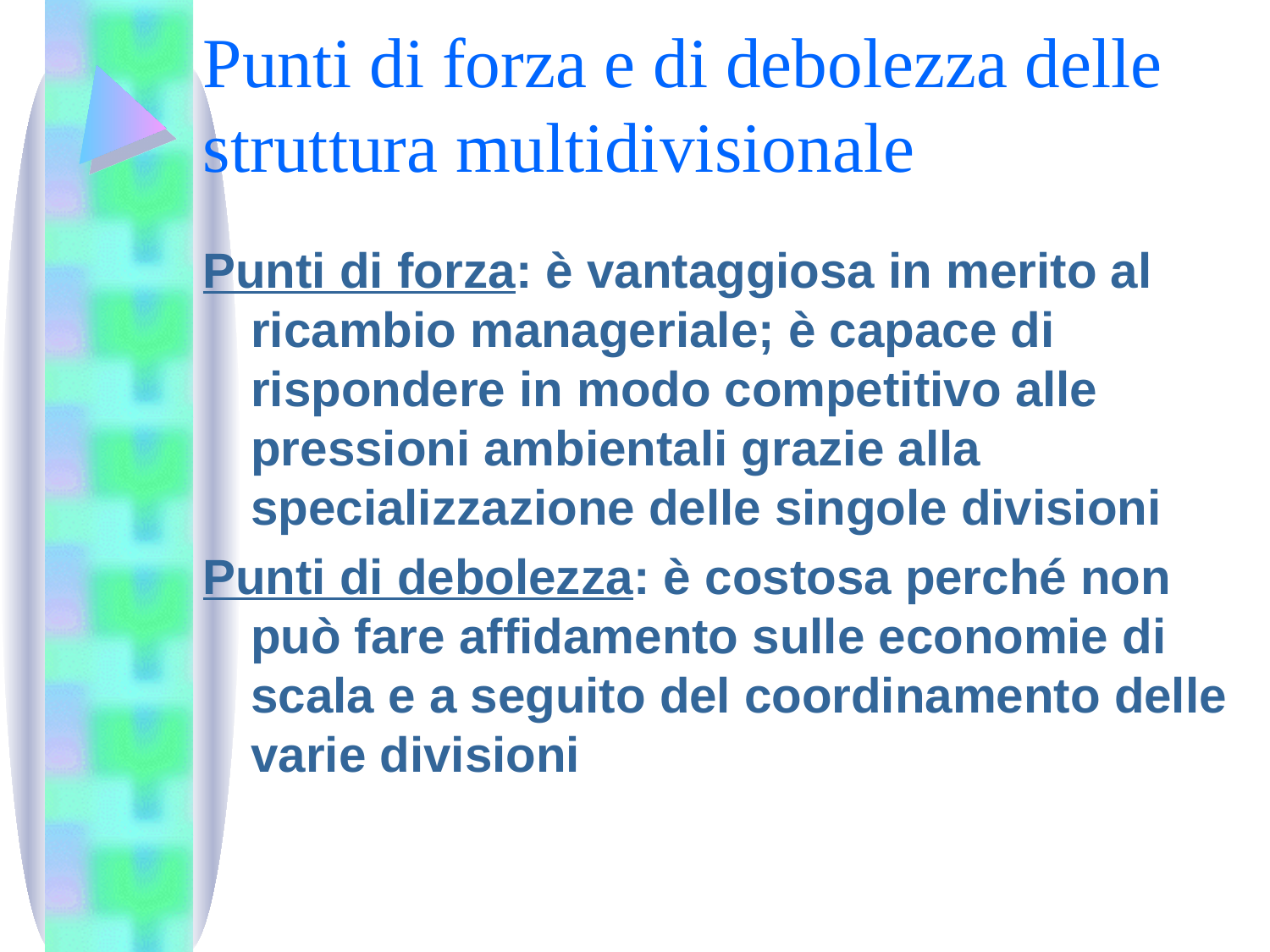

# Punti di forza e di debolezza delle struttura multidivisionale
Punti di forza: è vantaggiosa in merito al ricambio manageriale; è capace di rispondere in modo competitivo alle pressioni ambientali grazie alla specializzazione delle singole divisioni
Punti di debolezza: è costosa perché non può fare affidamento sulle economie di scala e a seguito del coordinamento delle varie divisioni